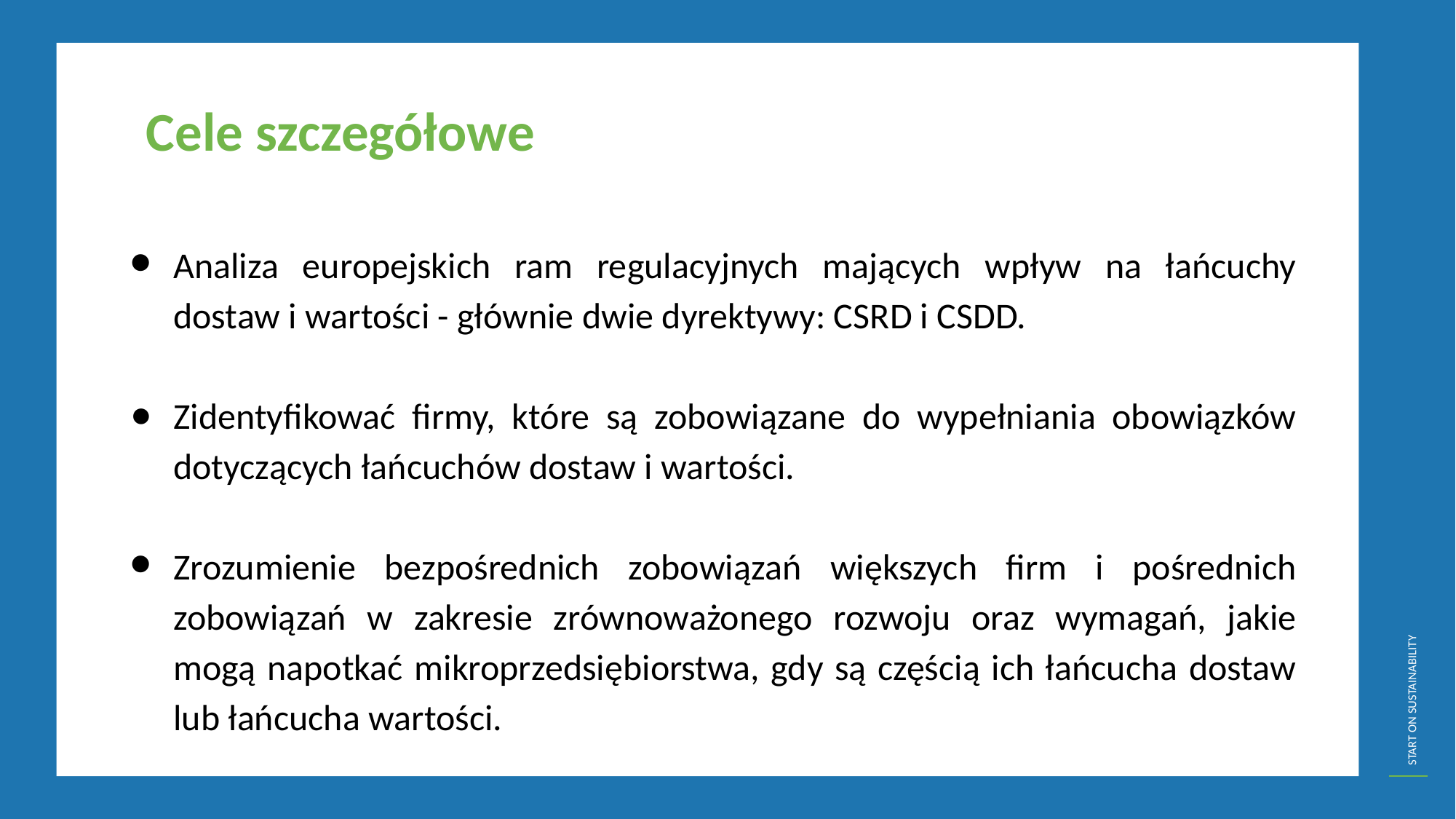

Cele szczegółowe
Analiza europejskich ram regulacyjnych mających wpływ na łańcuchy dostaw i wartości - głównie dwie dyrektywy: CSRD i CSDD.

Zidentyfikować firmy, które są zobowiązane do wypełniania obowiązków dotyczących łańcuchów dostaw i wartości.

Zrozumienie bezpośrednich zobowiązań większych firm i pośrednich zobowiązań w zakresie zrównoważonego rozwoju oraz wymagań, jakie mogą napotkać mikroprzedsiębiorstwa, gdy są częścią ich łańcucha dostaw lub łańcucha wartości.